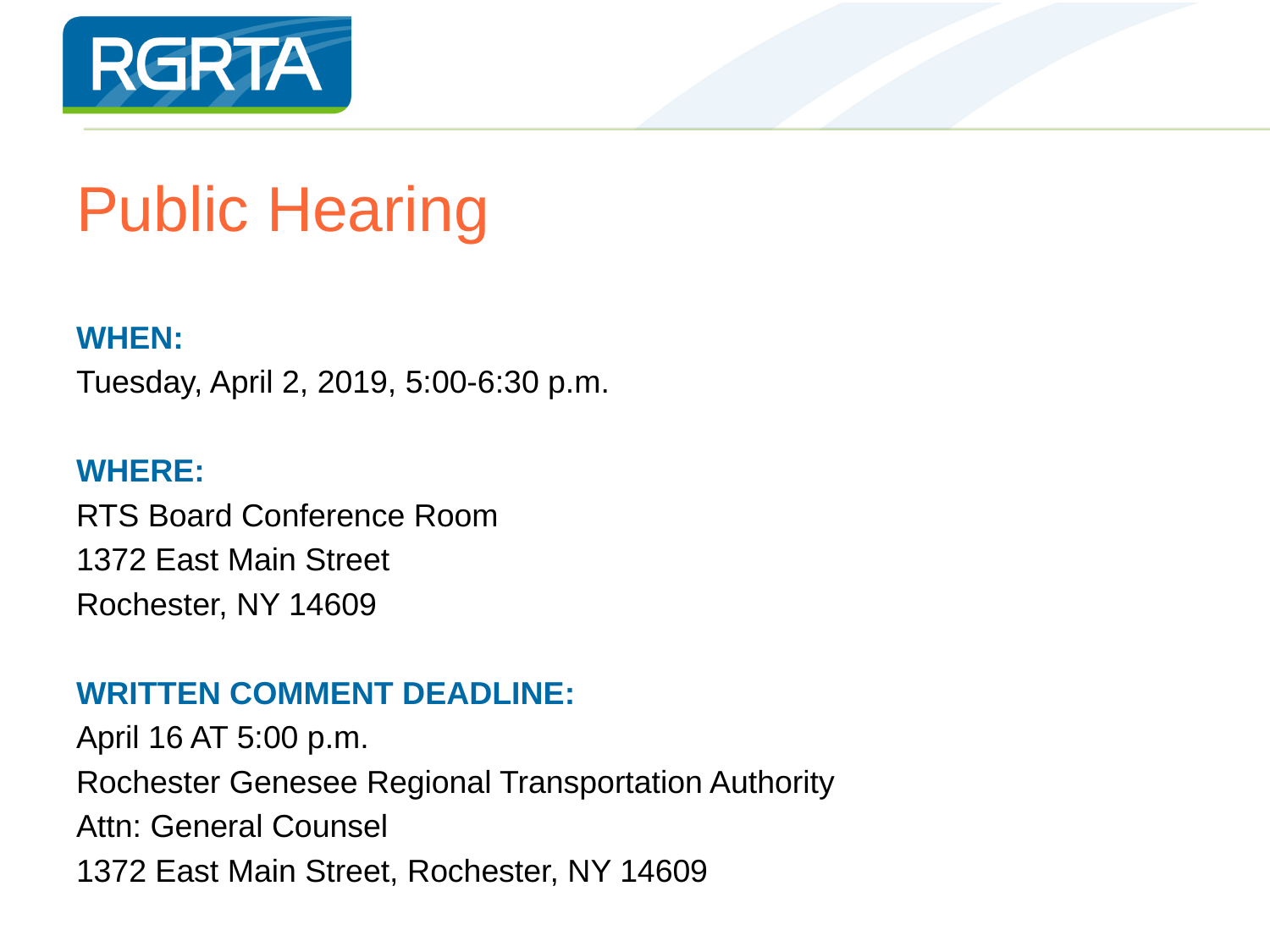

# Public Hearing
WHEN:
Tuesday, April 2, 2019, 5:00-6:30 p.m.

WHERE:
RTS Board Conference Room
1372 East Main Street
Rochester, NY 14609

WRITTEN COMMENT DEADLINE:
April 16 AT 5:00 p.m.
Rochester Genesee Regional Transportation Authority
Attn: General Counsel
1372 East Main Street, Rochester, NY 14609